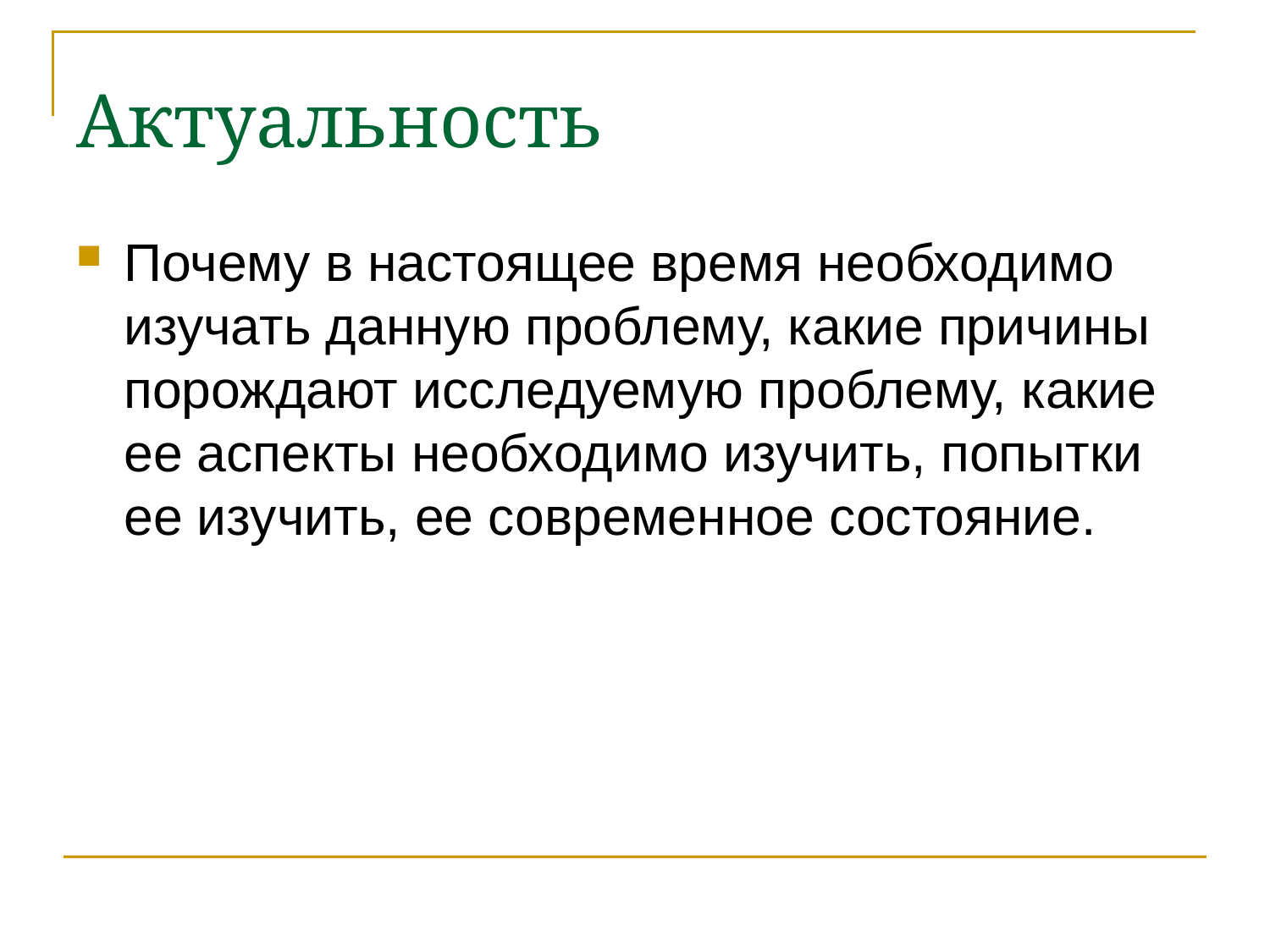

Актуальность
Почему в настоящее время необходимо изучать данную проблему, какие причины порождают исследуемую проблему, какие ее аспекты необходимо изучить, попытки ее изучить, ее современное состояние.